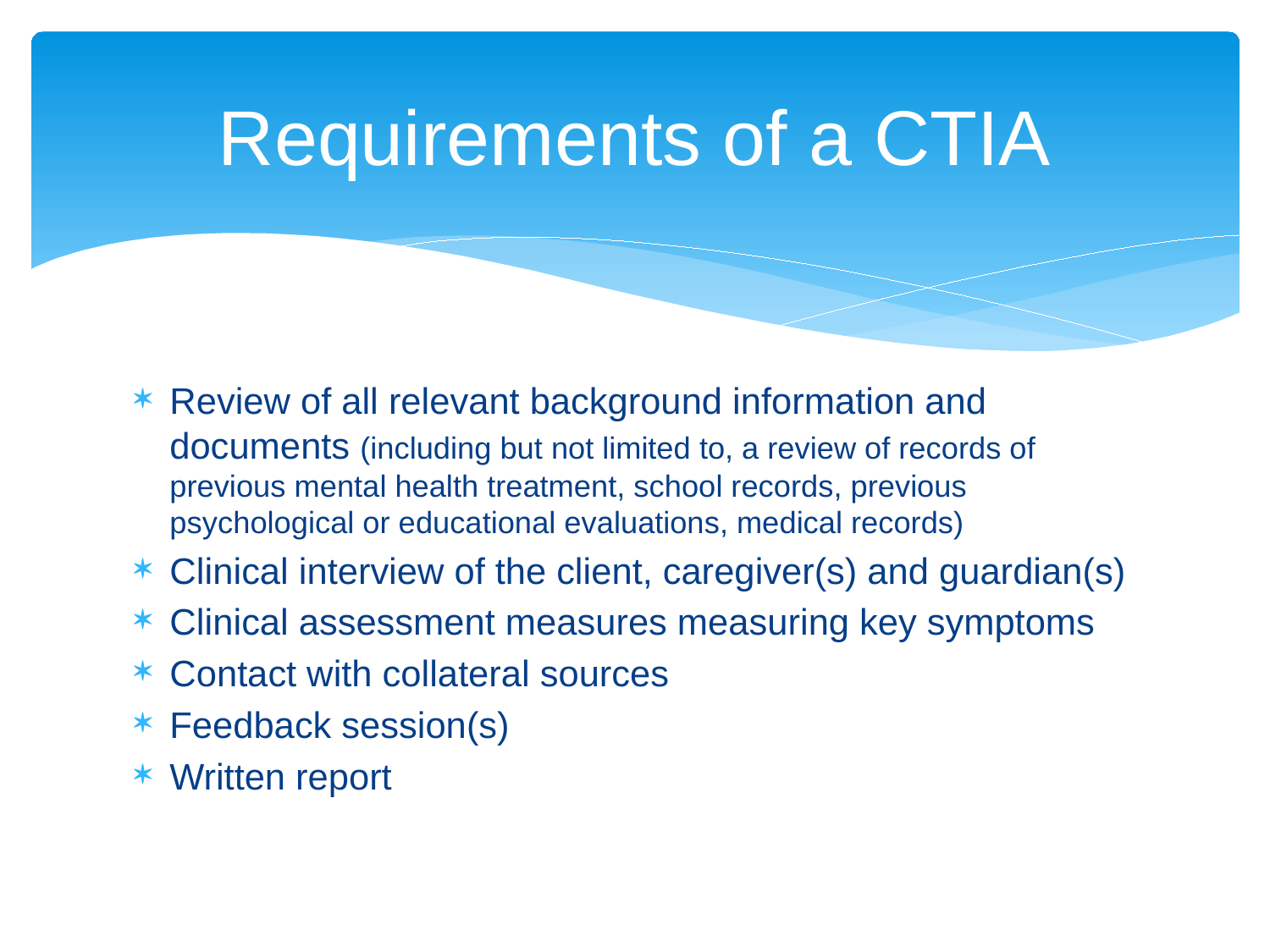

# Requirements of a CTIA
Review of all relevant background information and documents (including but not limited to, a review of records of previous mental health treatment, school records, previous psychological or educational evaluations, medical records)
Clinical interview of the client, caregiver(s) and guardian(s)
Clinical assessment measures measuring key symptoms
Contact with collateral sources
Feedback session(s)
Written report